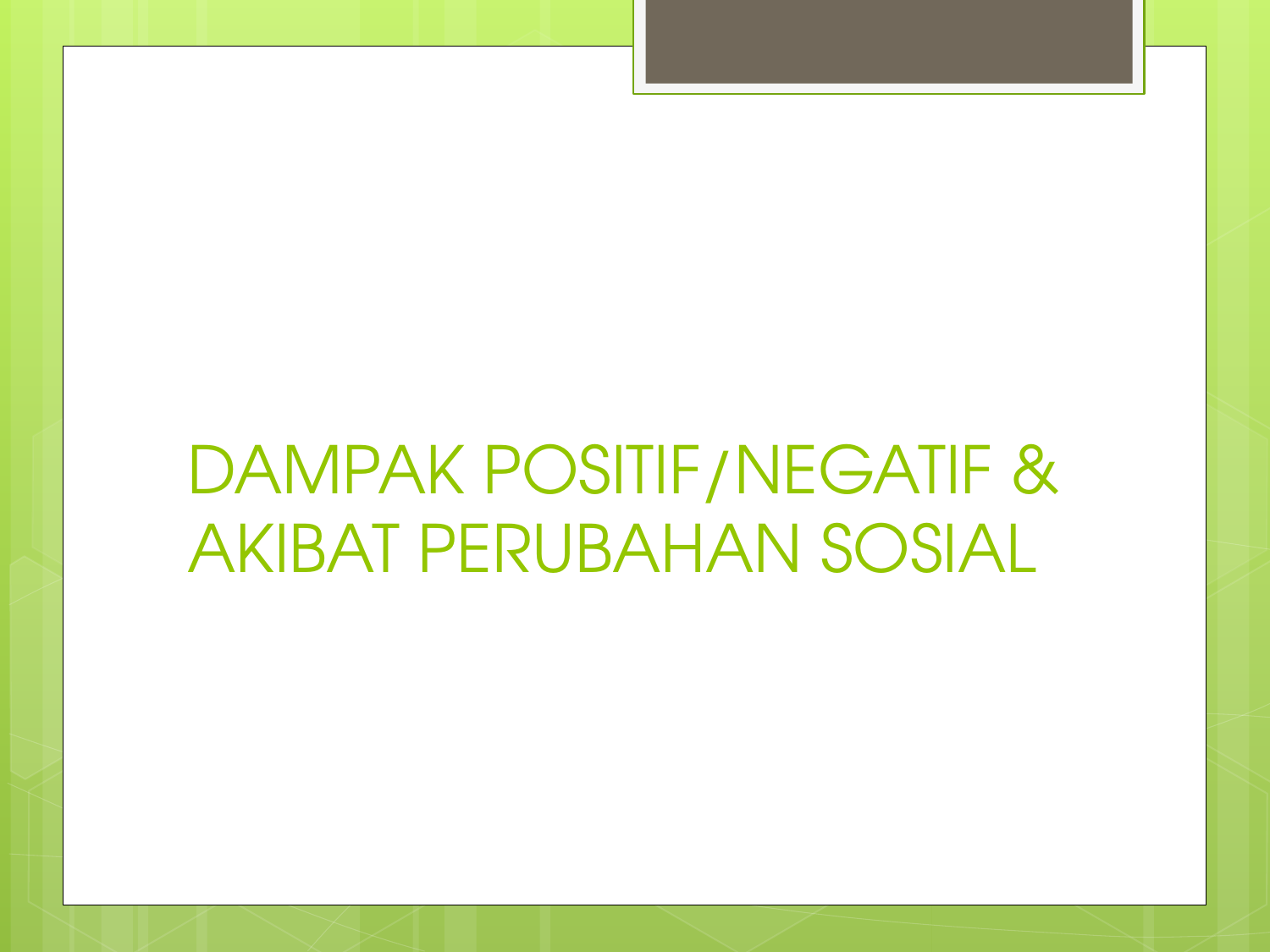

# DAMPAK POSITIF/NEGATIF & AKIBAT PERUBAHAN SOSIAL